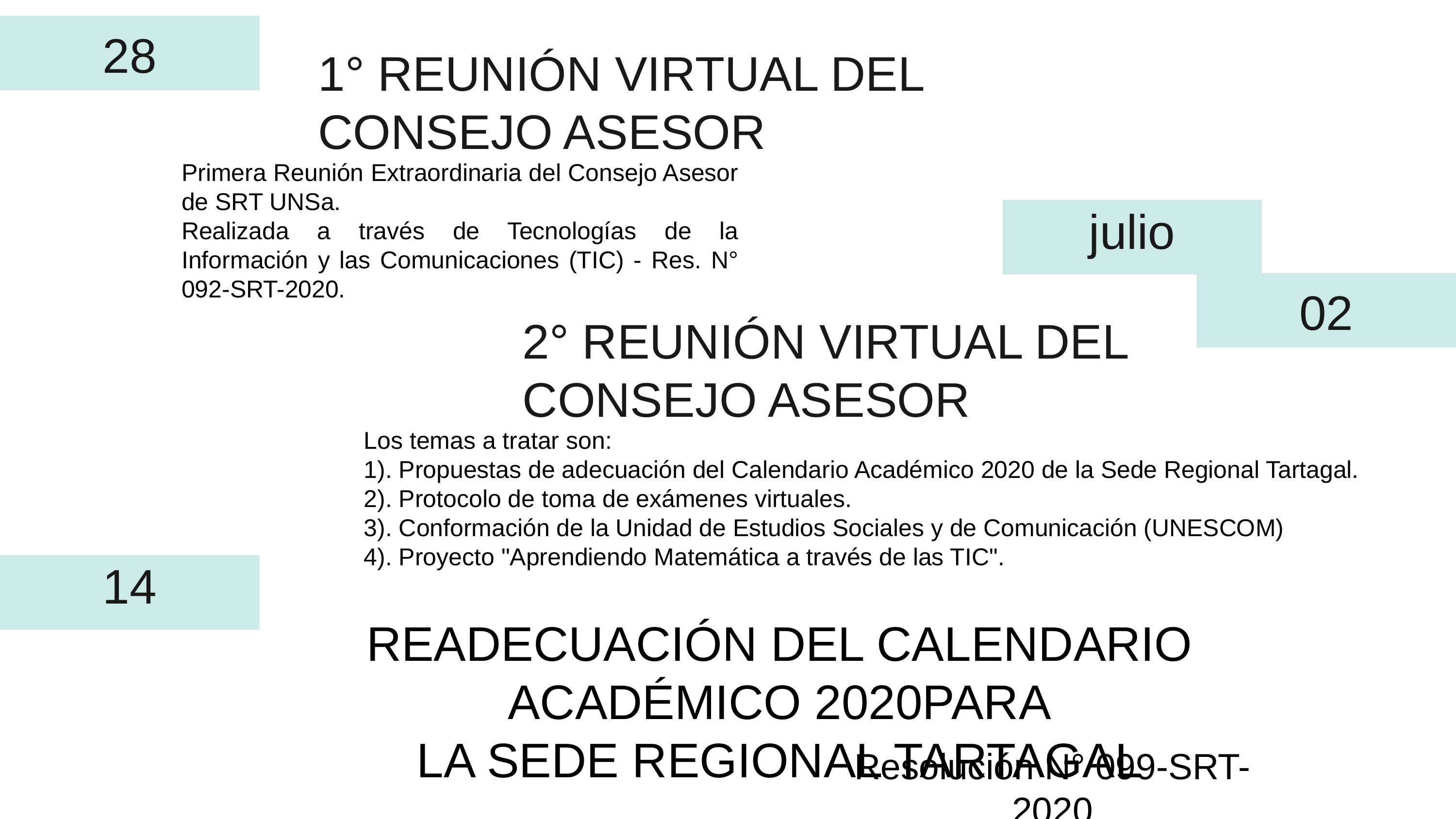

28
1° REUNIÓN VIRTUAL DEL CONSEJO ASESOR
Primera Reunión Extraordinaria del Consejo Asesor de SRT UNSa.
Realizada a través de Tecnologías de la Información y las Comunicaciones (TIC) - Res. N° 092-SRT-2020.

julio

02
2° REUNIÓN VIRTUAL DEL CONSEJO ASESOR
Los temas a tratar son:
1). Propuestas de adecuación del Calendario Académico 2020 de la Sede Regional Tartagal.
2). Protocolo de toma de exámenes virtuales.
3). Conformación de la Unidad de Estudios Sociales y de Comunicación (UNESCOM)
4). Proyecto "Aprendiendo Matemática a través de las TIC".

14
READECUACIÓN DEL CALENDARIO ACADÉMICO 2020PARA
LA SEDE REGIONAL TARTAGAL
Resolución N° 099-SRT-2020